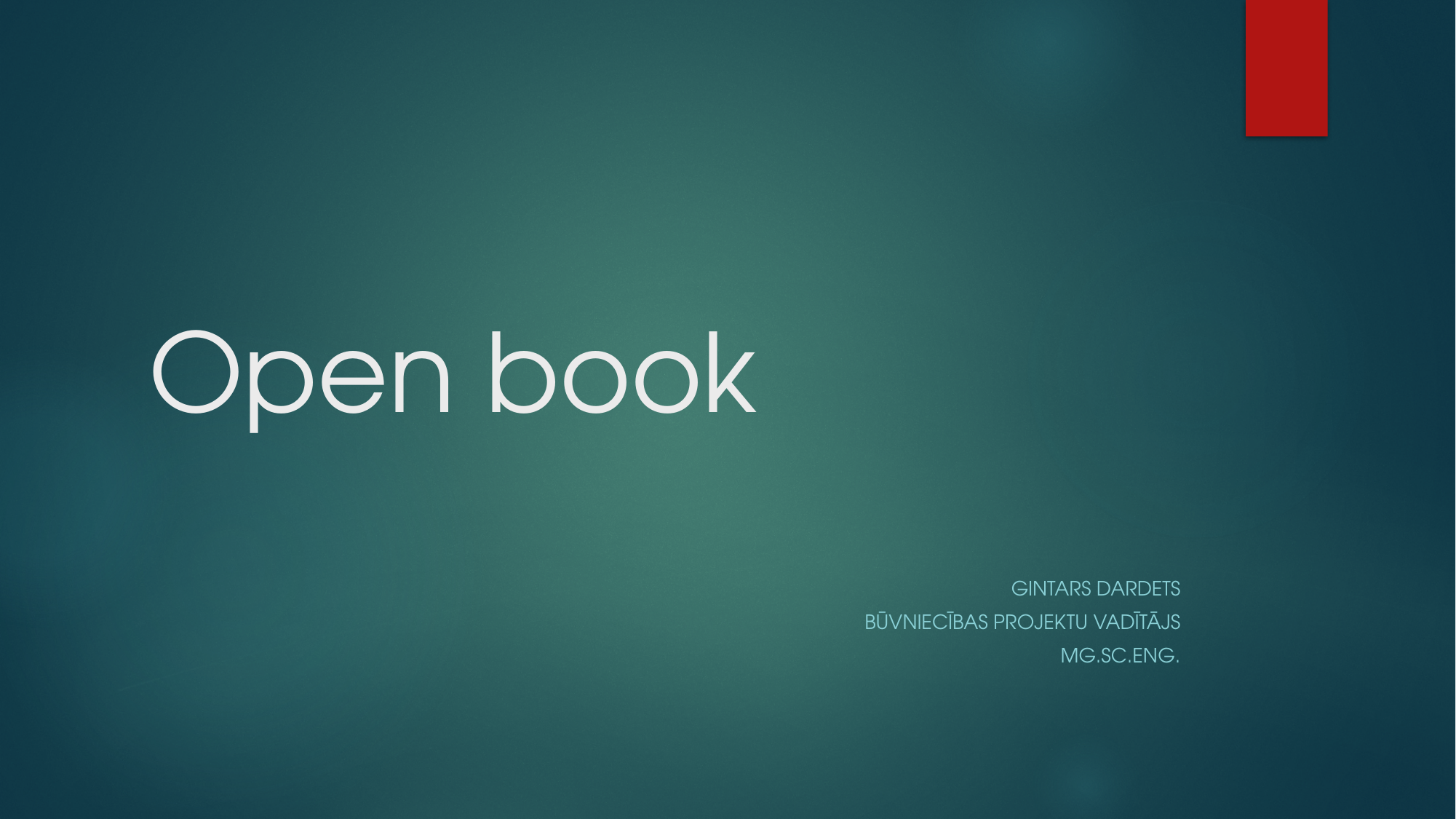

# Open book
Gintars Dardets
Būvniecības projektu vadītājs
Mg.sc.eng.